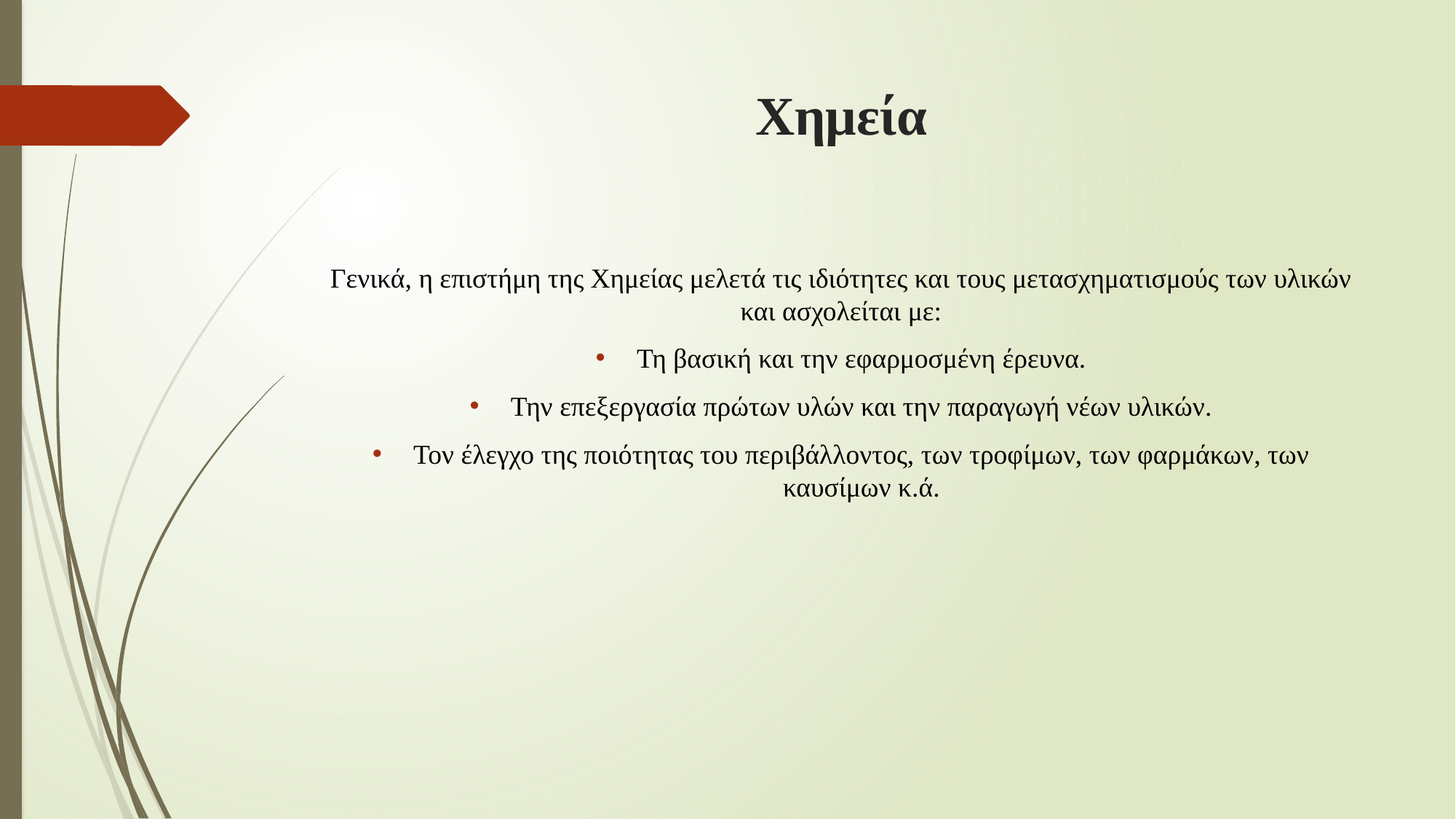

# Χημεία
Γενικά, η επιστήμη της Χημείας μελετά τις ιδιότητες και τους μετασχηματισμούς των υλικών και ασχολείται με:
Τη βασική και την εφαρμοσμένη έρευνα.
Την επεξεργασία πρώτων υλών και την παραγωγή νέων υλικών.
Τον έλεγχο της ποιότητας του περιβάλλοντος, των τροφίμων, των φαρμάκων, των καυσίμων κ.ά.